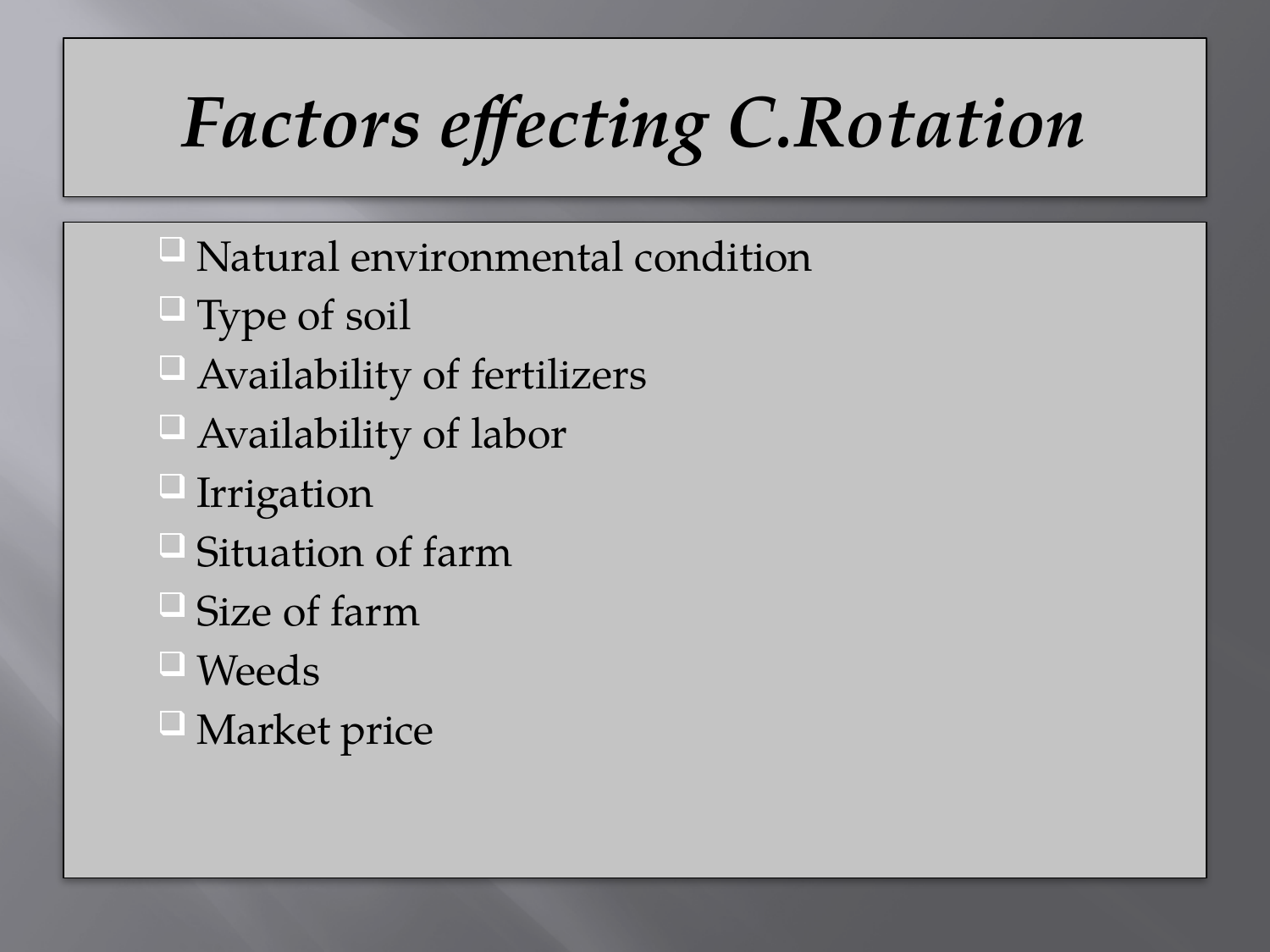

# Factors effecting C.Rotation
Natural environmental condition
Type of soil
Availability of fertilizers
Availability of labor
Irrigation
Situation of farm
Size of farm
Weeds
Market price